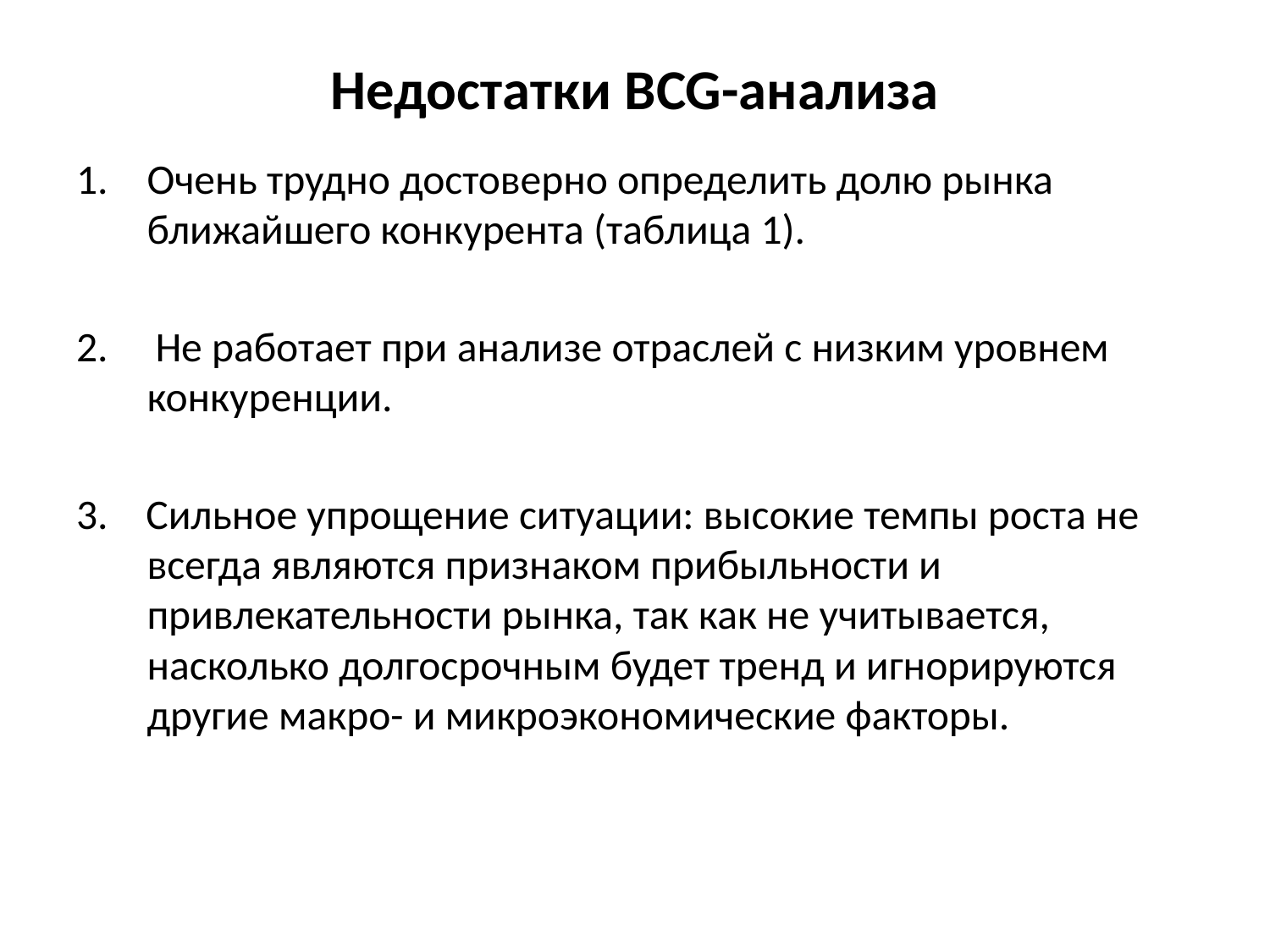

# Недостатки BCG-анализа
Очень трудно достоверно определить долю рынка ближайшего конкурента (таблица 1).

2.     Не работает при анализе отраслей с низким уровнем конкуренции.

3.    Сильное упрощение ситуации: высокие темпы роста не всегда являются признаком прибыльности и привлекательности рынка, так как не учитывается, насколько долгосрочным будет тренд и игнорируются другие макро- и микроэкономические факторы.